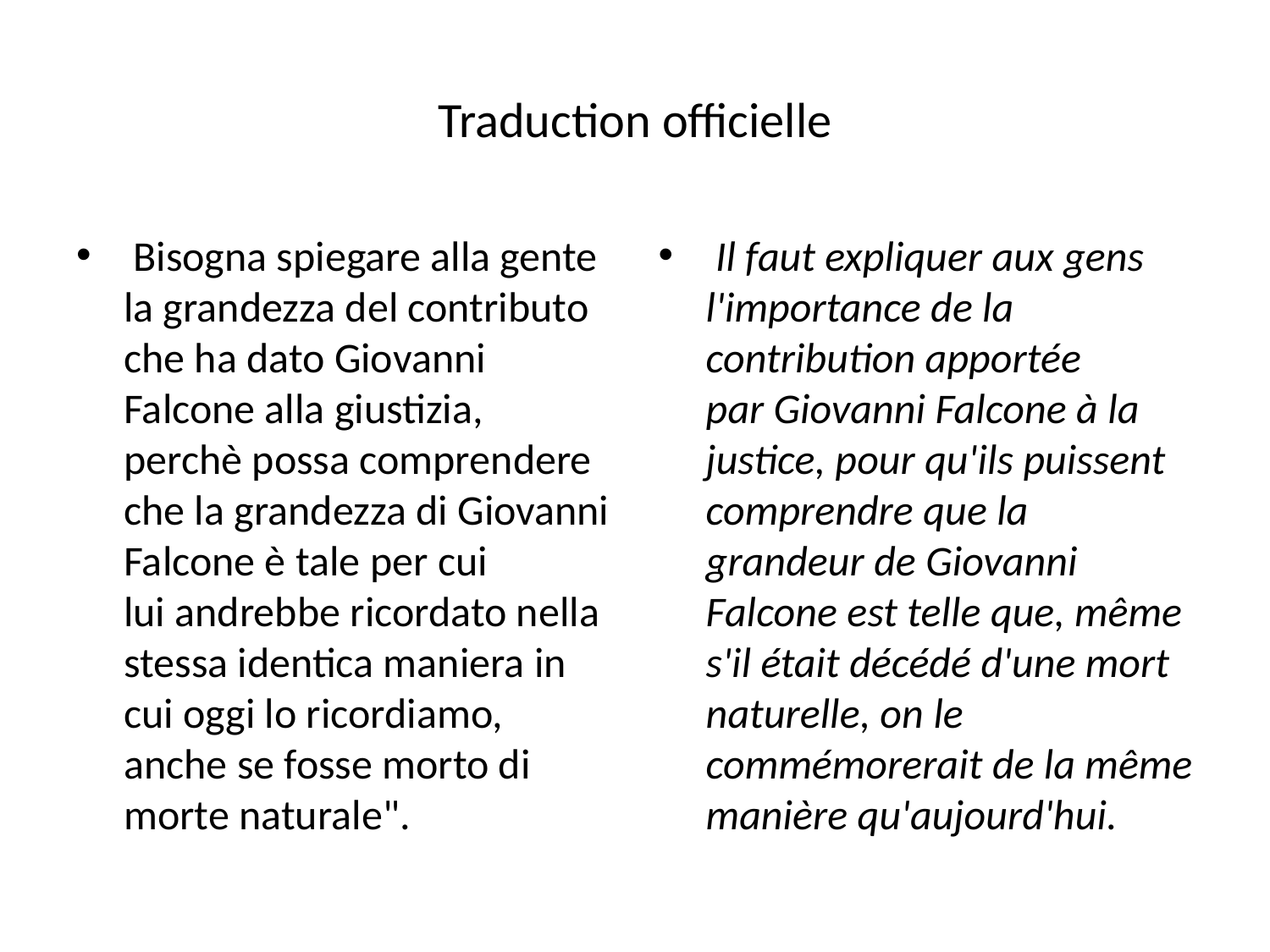

# Traduction officielle
 Bisogna spiegare alla gente la grandezza del contributo che ha dato Giovanni Falcone alla giustizia, perchè possa comprendere che la grandezza di Giovanni Falcone è tale per cui lui andrebbe ricordato nella stessa identica maniera in cui oggi lo ricordiamo, anche se fosse morto di morte naturale".
 Il faut expliquer aux gens l'importance de la contribution apportée par Giovanni Falcone à la justice, pour qu'ils puissent comprendre que la grandeur de Giovanni Falcone est telle que, même s'il était décédé d'une mort naturelle, on le commémorerait de la même manière qu'aujourd'hui.